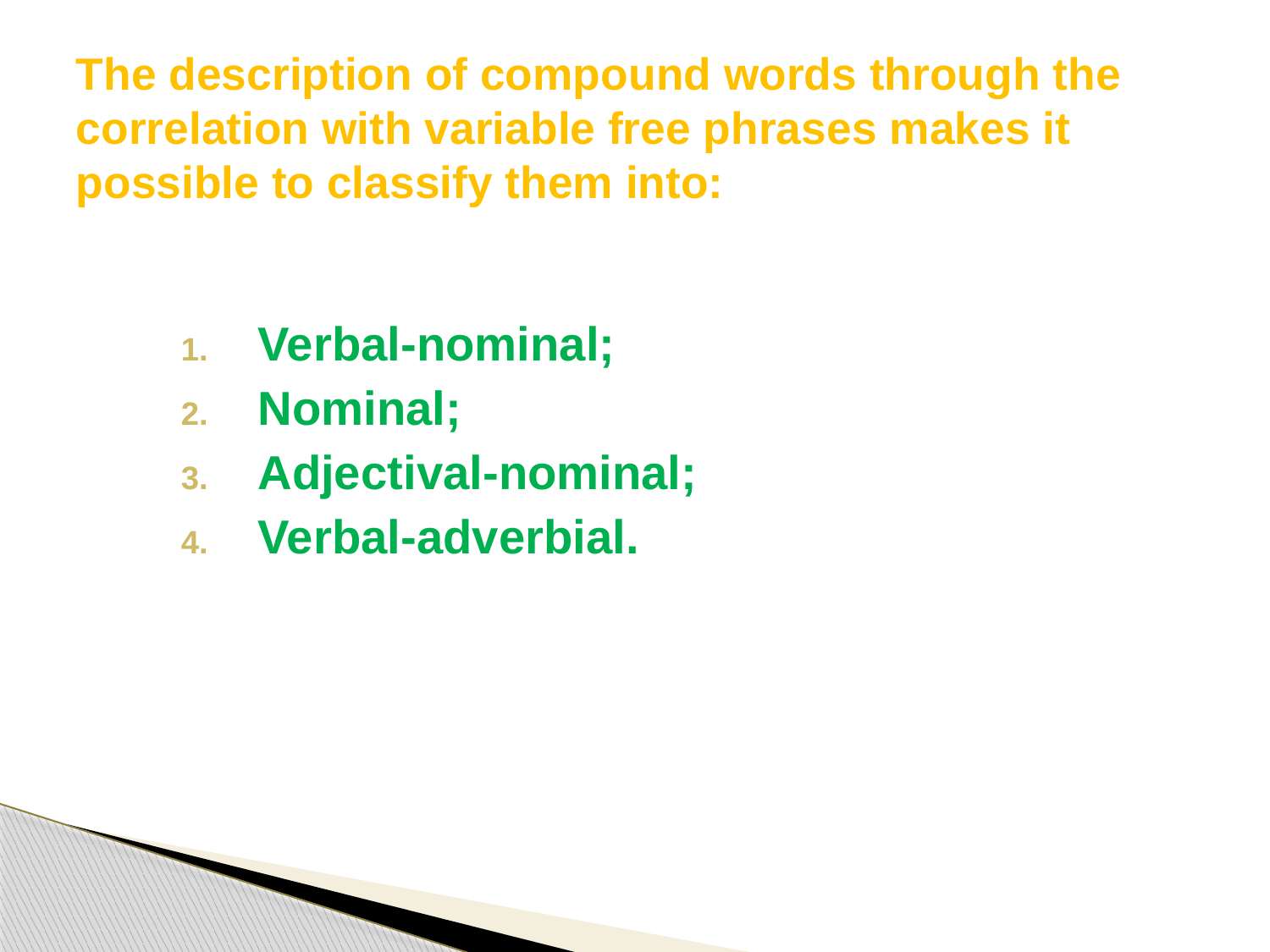

# The description of compound words through the correlation with variable free phrases makes it possible to classify them into:
Verbal-nominal;
Nominal;
Adjectival-nominal;
Verbal-adverbial.